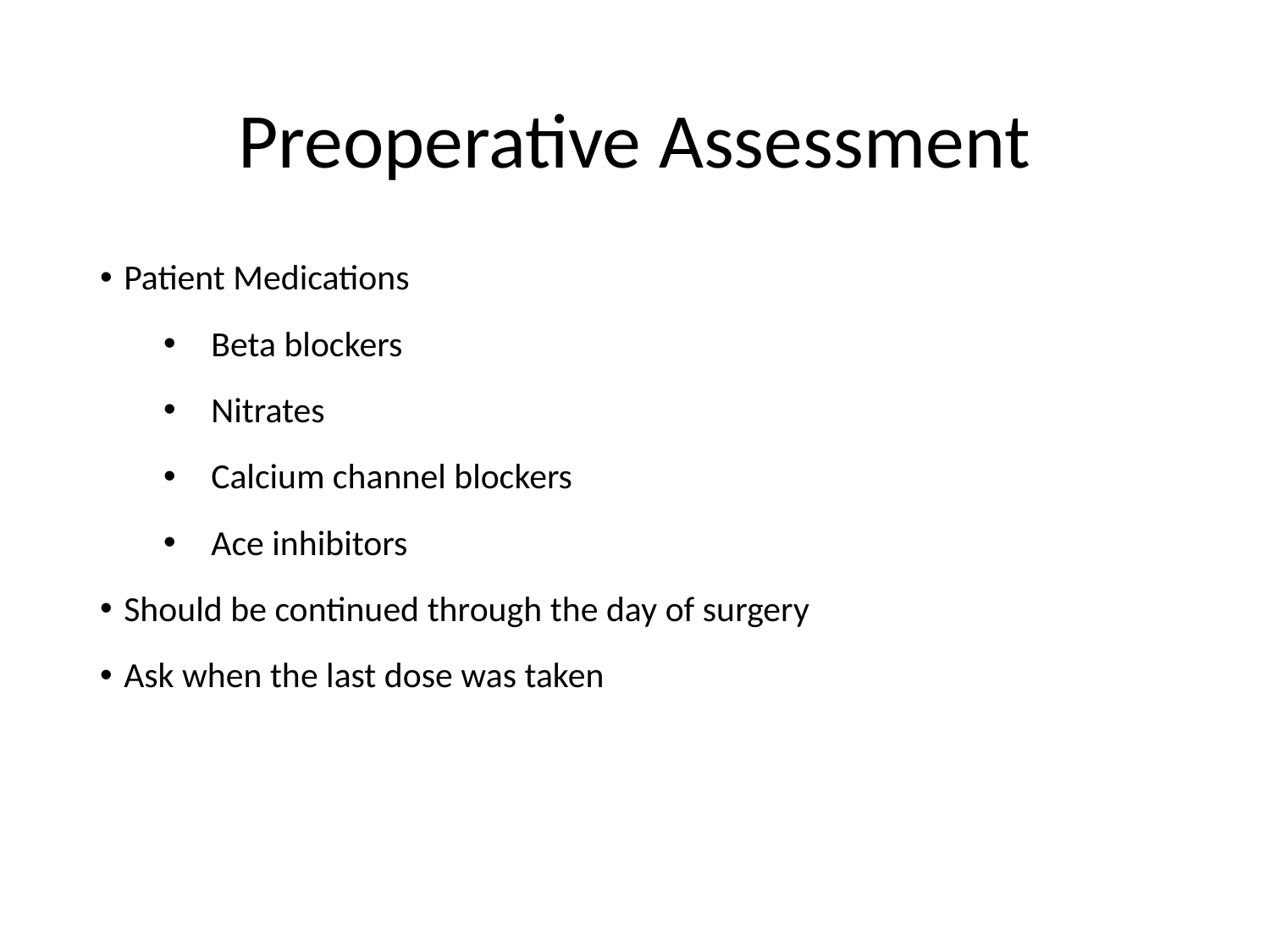

# Preoperative Assessment
Patient Medications
Beta blockers
Nitrates
Calcium channel blockers
Ace inhibitors
Should be continued through the day of surgery
Ask when the last dose was taken